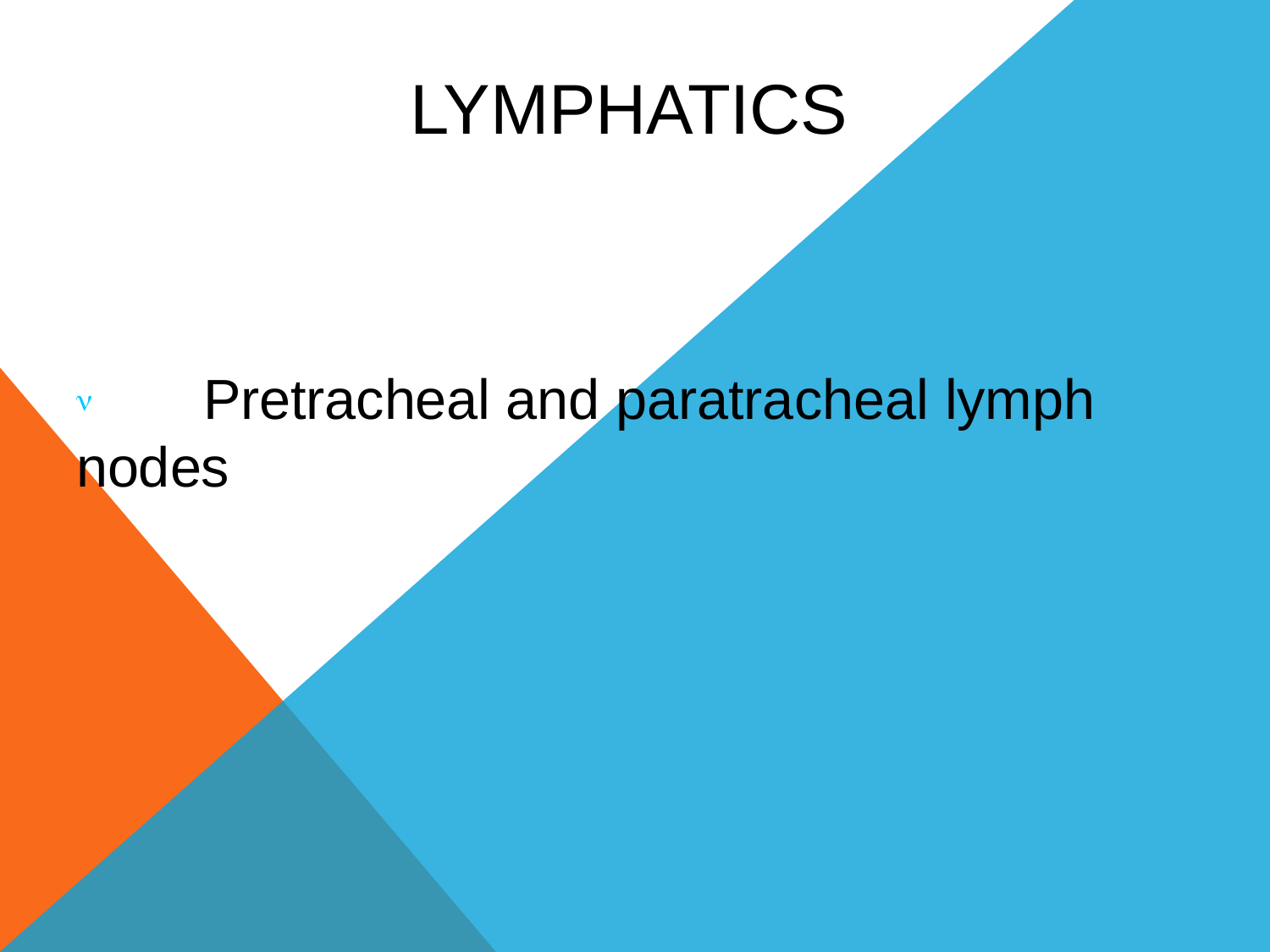

LYMPHATICS
ν	Pretracheal and paratracheal lymph nodes